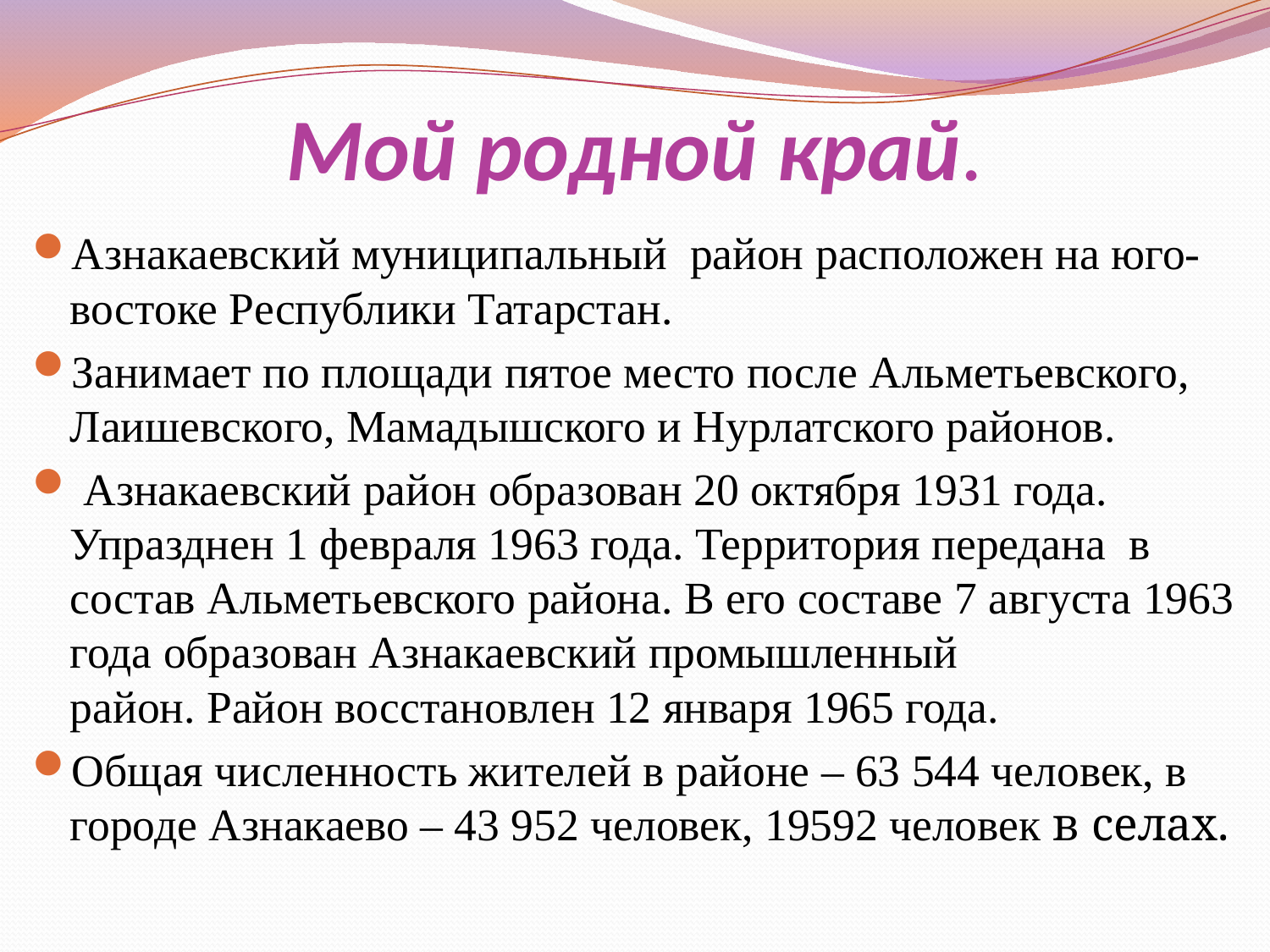

# Мой родной край.
Азнакаевский муниципальный  район расположен на юго-востоке Республики Татарстан.
Занимает по площади пятое место после Альметьевского, Лаишевского, Мамадышского и Нурлатского районов.
 Азнакаевский район образован 20 октября 1931 года. Упразднен 1 февраля 1963 года. Территория передана  в состав Альметьевского района. В его составе 7 августа 1963 года образован Азнакаевский промышленный район. Район восстановлен 12 января 1965 года.
Общая численность жителей в районе – 63 544 человек, в городе Азнакаево – 43 952 человек, 19592 человек в селах.